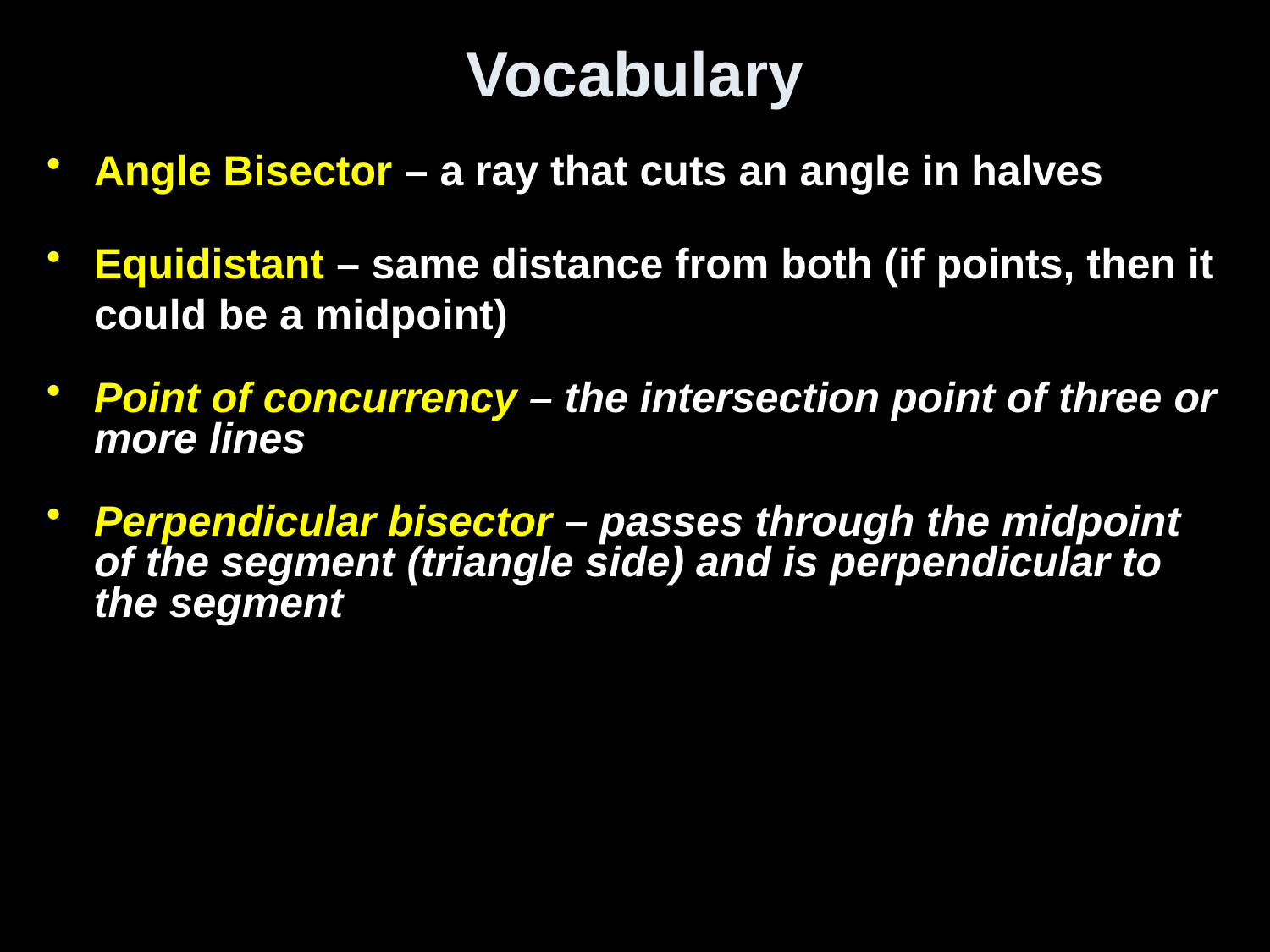

# Vocabulary
Angle Bisector – a ray that cuts an angle in halves
Equidistant – same distance from both (if points, then it could be a midpoint)
Point of concurrency – the intersection point of three or more lines
Perpendicular bisector – passes through the midpoint of the segment (triangle side) and is perpendicular to the segment